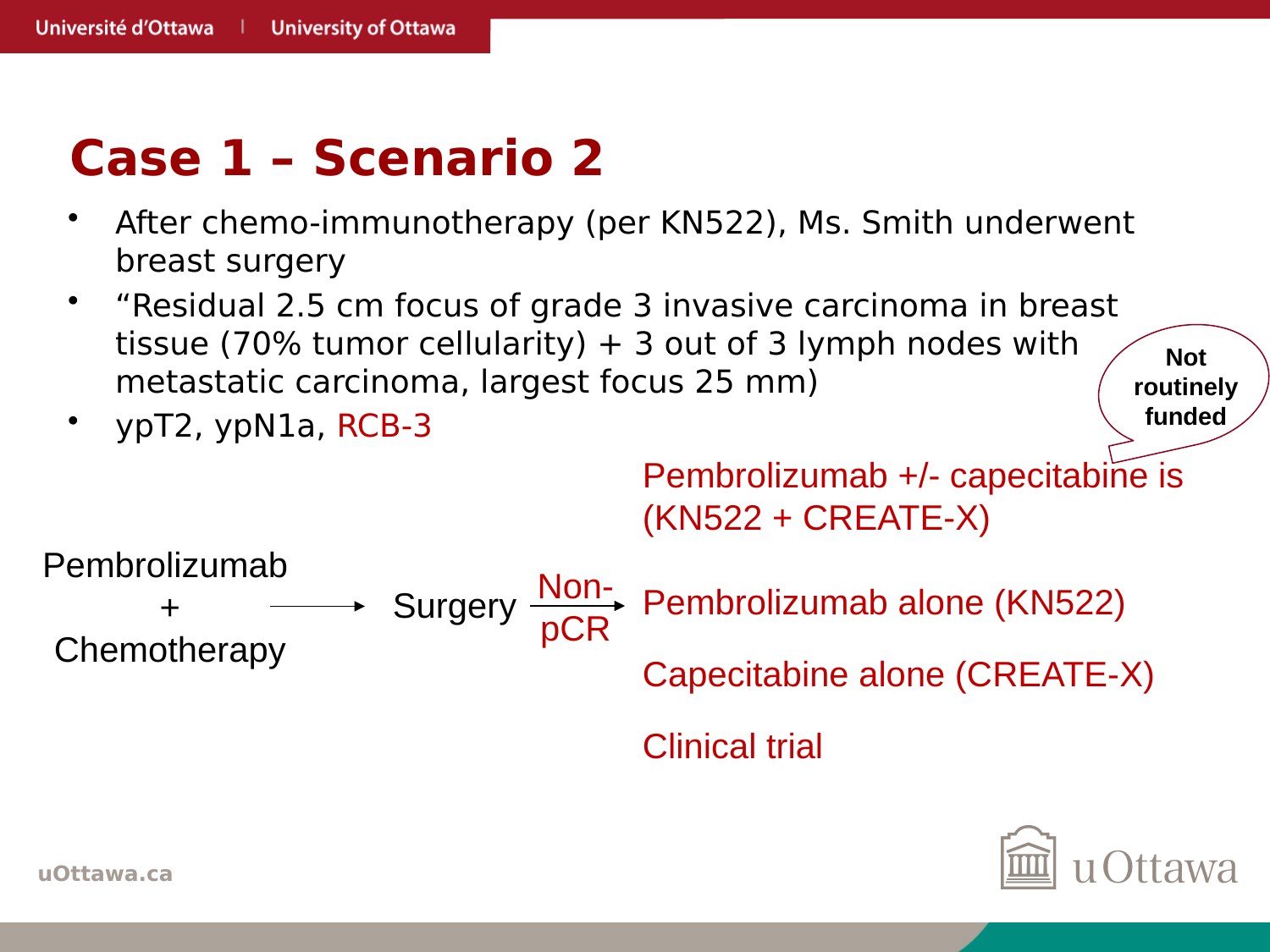

# Case 1 – Scenario 2
After chemo-immunotherapy (per KN522), Ms. Smith underwent breast surgery
“Residual 2.5 cm focus of grade 3 invasive carcinoma in breast tissue (70% tumor cellularity) + 3 out of 3 lymph nodes with metastatic carcinoma, largest focus 25 mm)
ypT2, ypN1a, RCB-3

Not routinely funded
Pembrolizumab +/- capecitabine is (KN522 + CREATE-X)

Pembrolizumab alone (KN522)

Capecitabine alone (CREATE-X)

Clinical trial
Pembrolizumab
+
Chemotherapy
Surgery
Non- pCR